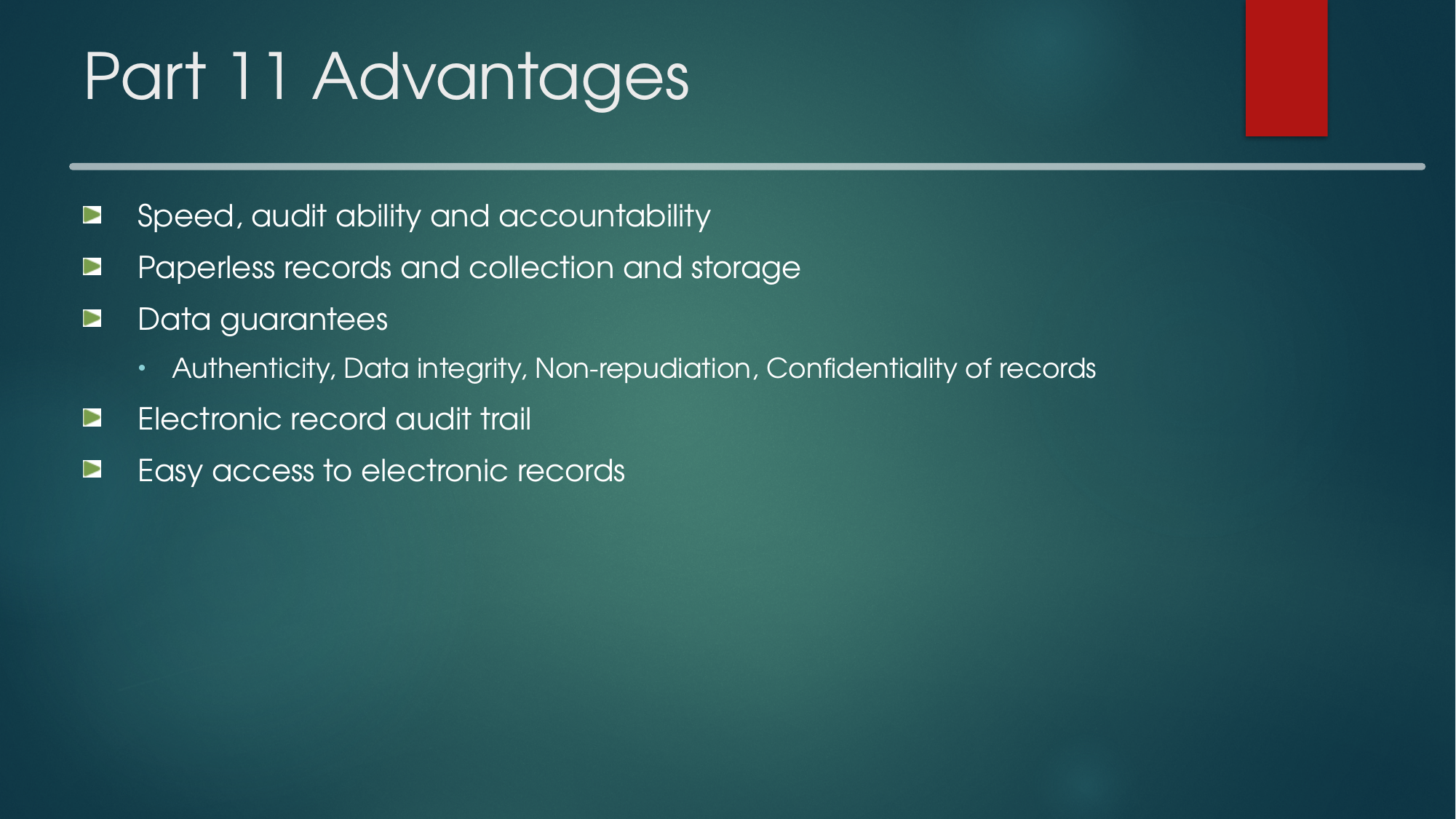

# Part 11 Advantages
Speed, audit ability and accountability
Paperless records and collection and storage
Data guarantees
Authenticity, Data integrity, Non-repudiation, Confidentiality of records
Electronic record audit trail
Easy access to electronic records